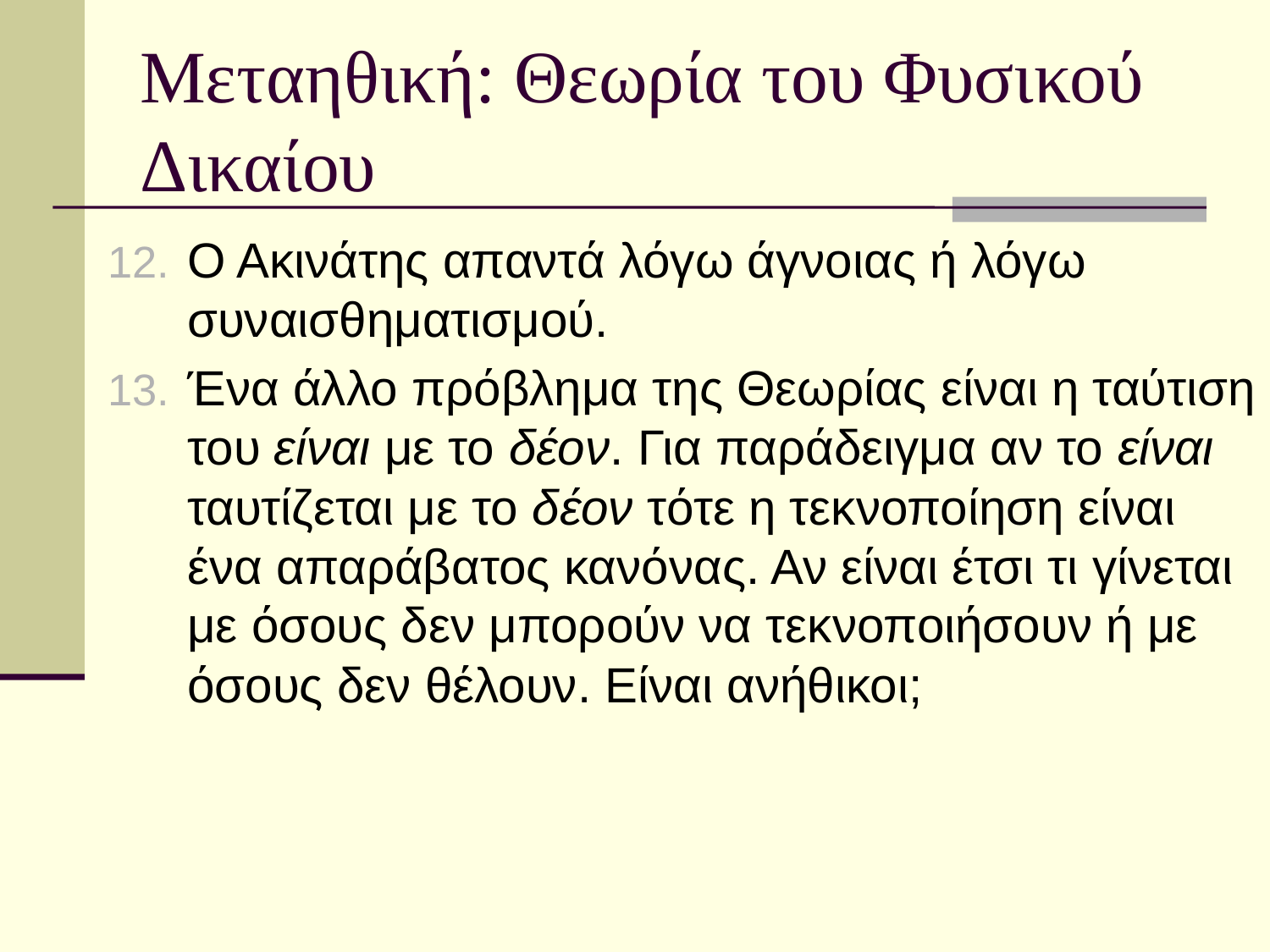

# Μεταηθική: Θεωρία του Φυσικού Δικαίου
Ο Ακινάτης απαντά λόγω άγνοιας ή λόγω συναισθηματισμού.
Ένα άλλο πρόβλημα της Θεωρίας είναι η ταύτιση του είναι με το δέον. Για παράδειγμα αν το είναι ταυτίζεται με το δέον τότε η τεκνοποίηση είναι ένα απαράβατος κανόνας. Αν είναι έτσι τι γίνεται με όσους δεν μπορούν να τεκνοποιήσουν ή με όσους δεν θέλουν. Είναι ανήθικοι;